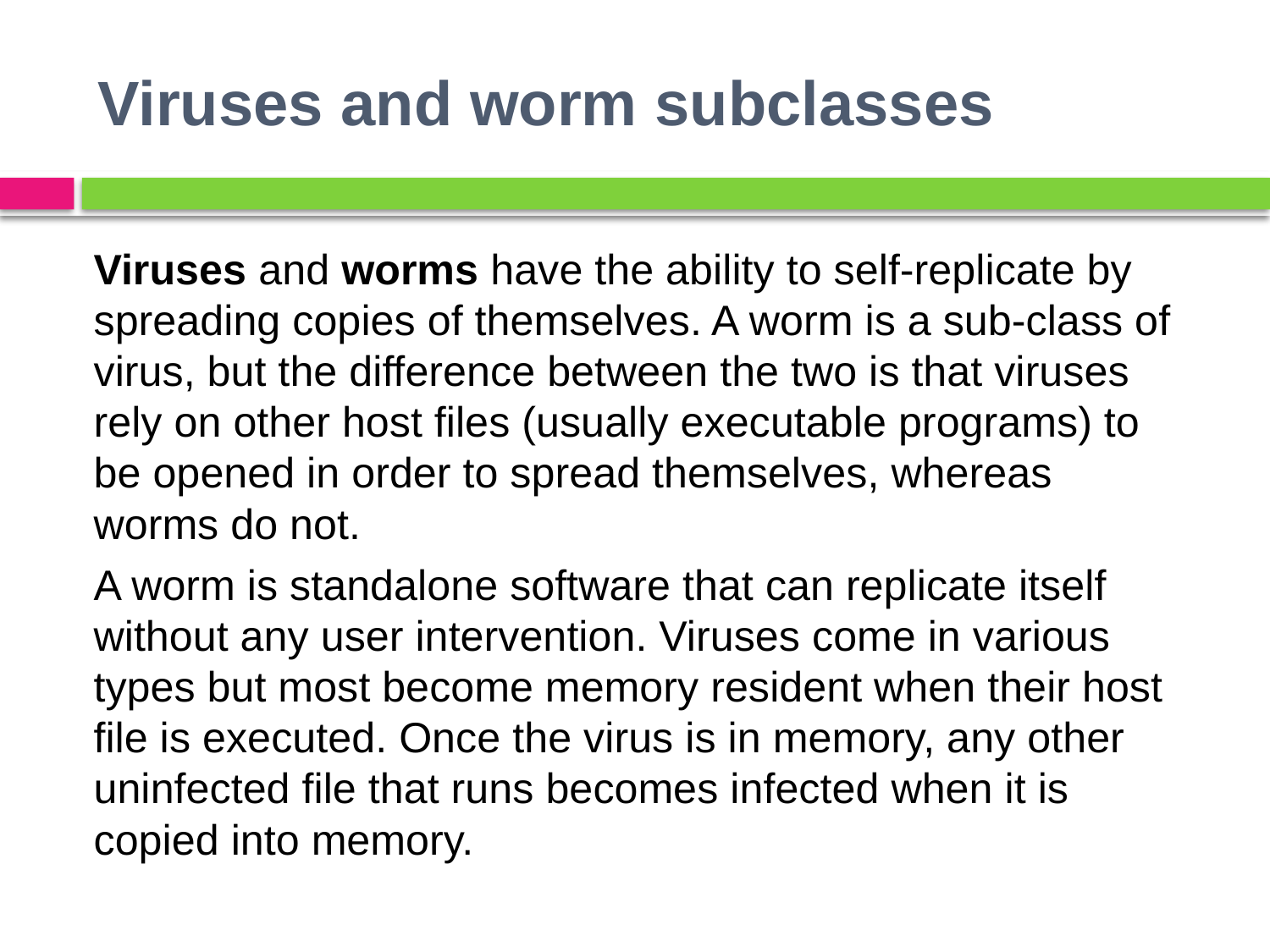

# Viruses and worm subclasses
Viruses and worms have the ability to self-replicate by spreading copies of themselves. A worm is a sub-class of virus, but the difference between the two is that viruses rely on other host files (usually executable programs) to be opened in order to spread themselves, whereas worms do not.
A worm is standalone software that can replicate itself without any user intervention. Viruses come in various types but most become memory resident when their host file is executed. Once the virus is in memory, any other uninfected file that runs becomes infected when it is copied into memory.